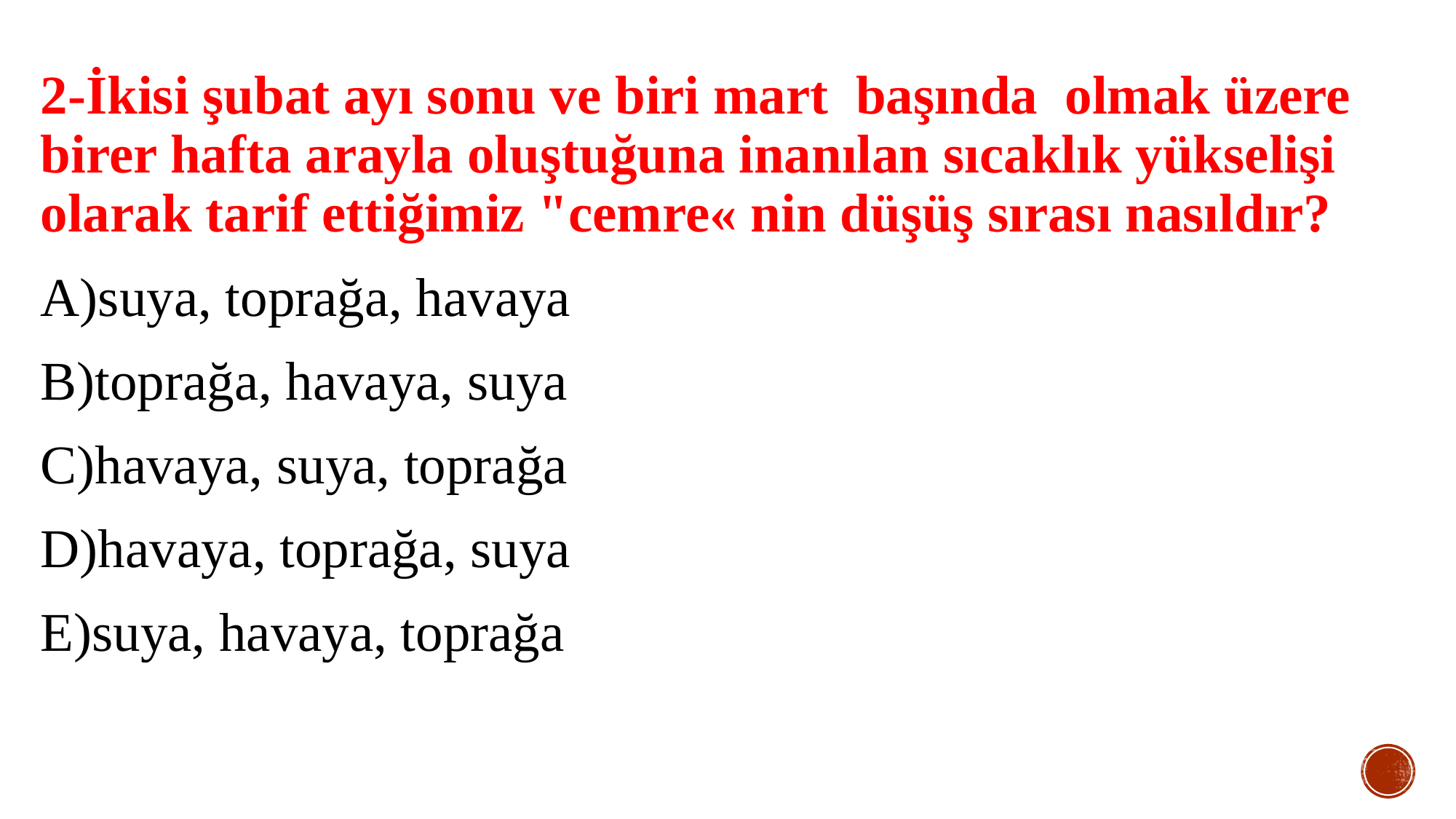

2-İkisi şubat ayı sonu ve biri mart  başında  olmak üzere birer hafta arayla oluştuğuna inanılan sıcaklık yükselişi olarak tarif ettiğimiz "cemre« nin düşüş sırası nasıldır?
A)suya, toprağa, havaya
B)toprağa, havaya, suya
C)havaya, suya, toprağa
D)havaya, toprağa, suya
E)suya, havaya, toprağa